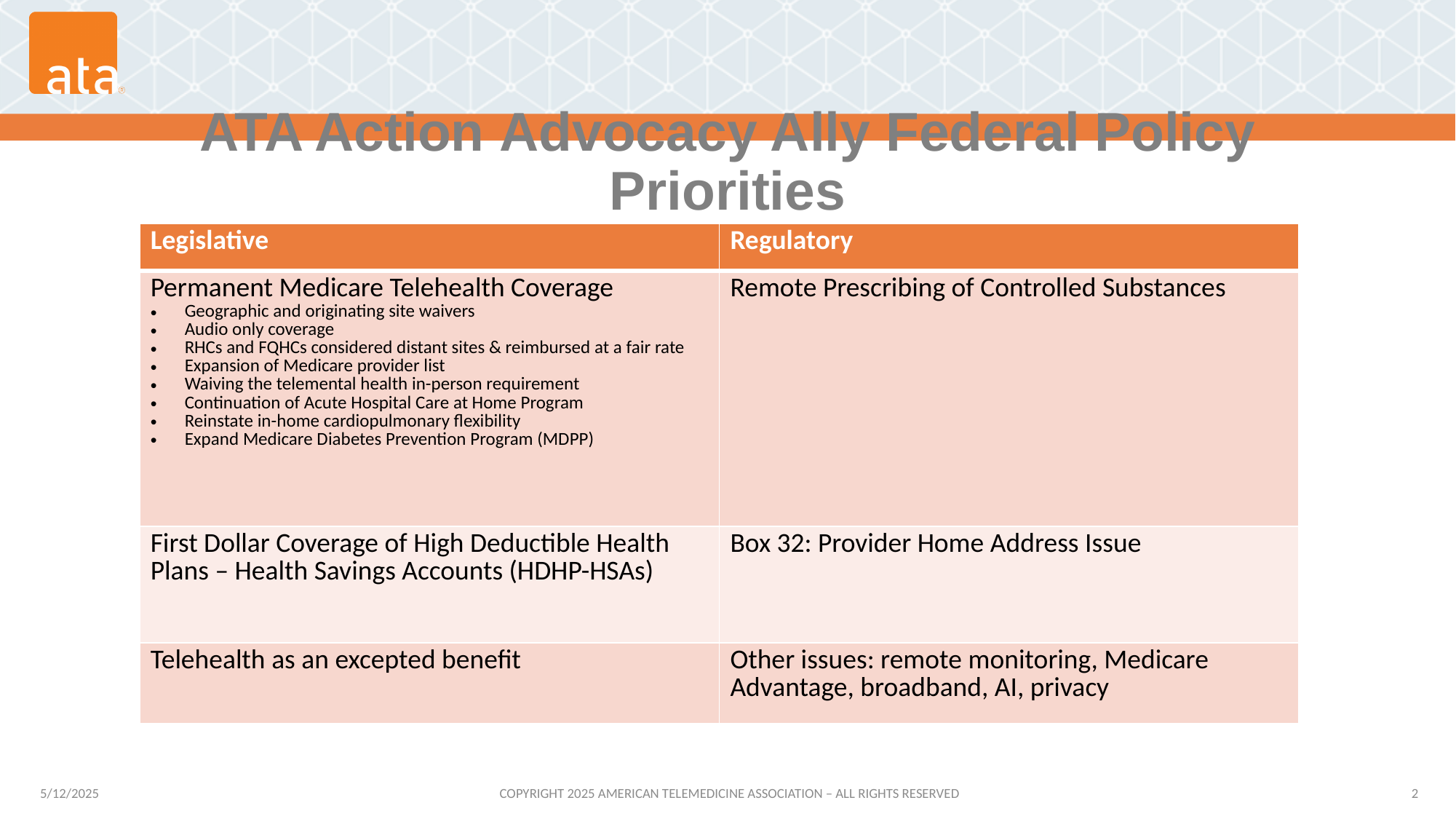

# ATA Action Advocacy Ally Federal Policy Priorities
| Legislative | Regulatory |
| --- | --- |
| Permanent Medicare Telehealth Coverage Geographic and originating site waivers Audio only coverage RHCs and FQHCs considered distant sites & reimbursed at a fair rate Expansion of Medicare provider list Waiving the telemental health in-person requirement Continuation of Acute Hospital Care at Home Program Reinstate in-home cardiopulmonary flexibility Expand Medicare Diabetes Prevention Program (MDPP) | Remote Prescribing of Controlled Substances |
| First Dollar Coverage of High Deductible Health Plans – Health Savings Accounts (HDHP-HSAs) | Box 32: Provider Home Address Issue |
| Telehealth as an excepted benefit | Other issues: remote monitoring, Medicare Advantage, broadband, AI, privacy |
5/12/2025
COPYRIGHT 2025 AMERICAN TELEMEDICINE ASSOCIATION – ALL RIGHTS RESERVED
2